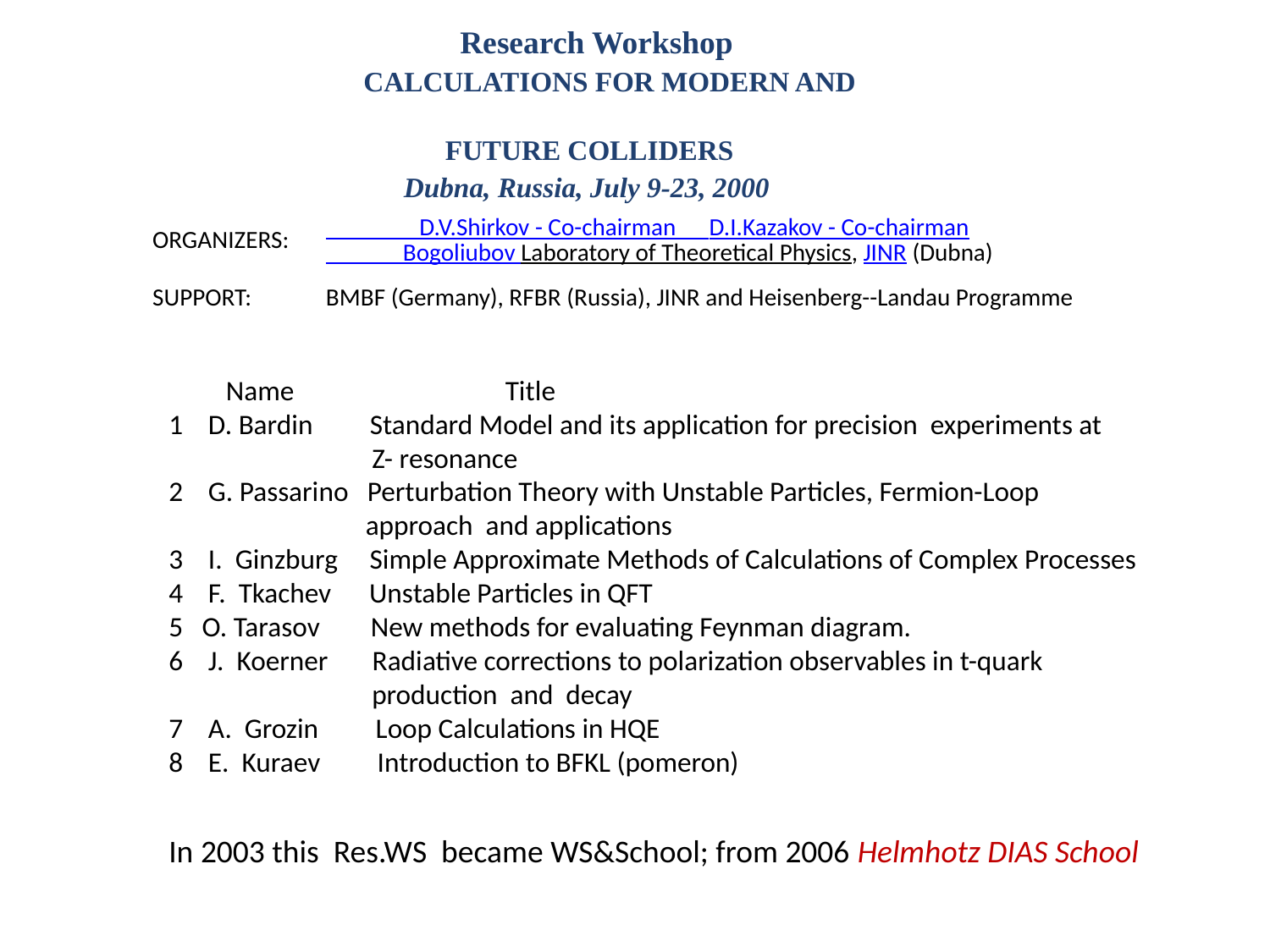

Research Workshop
  CALCULATIONS FOR MODERN AND
              FUTURE COLLIDERS
       Dubna, Russia, July 9-23, 2000
| ORGANIZERS: | D.V.Shirkov - Co-chairman D.I.Kazakov - Co-chairman Bogoliubov Laboratory of Theoretical Physics, JINR (Dubna) |
| --- | --- |
| SUPPORT: | BMBF (Germany), RFBR (Russia), JINR and Heisenberg--Landau Programme |
         Name 	             Title
1    D. Bardin         Standard Model and its application for precision  experiments at
                                Z- resonance
2    G. Passarino   Perturbation Theory with Unstable Particles, Fermion-Loop
                               approach  and applications
3    I.  Ginzburg     Simple Approximate Methods of Calculations of Complex Processes
4    F.  Tkachev      Unstable Particles in QFT
5   O. Tarasov        New methods for evaluating Feynman diagram.
6    J.  Koerner       Radiative corrections to polarization observables in t-quark
                                production  and  decay
7    A.  Grozin         Loop Calculations in HQE
8    E.  Kuraev         Introduction to BFKL (pomeron)
In 2003 this  Res.WS  became WS&School; from 2006 Helmhotz DIAS School